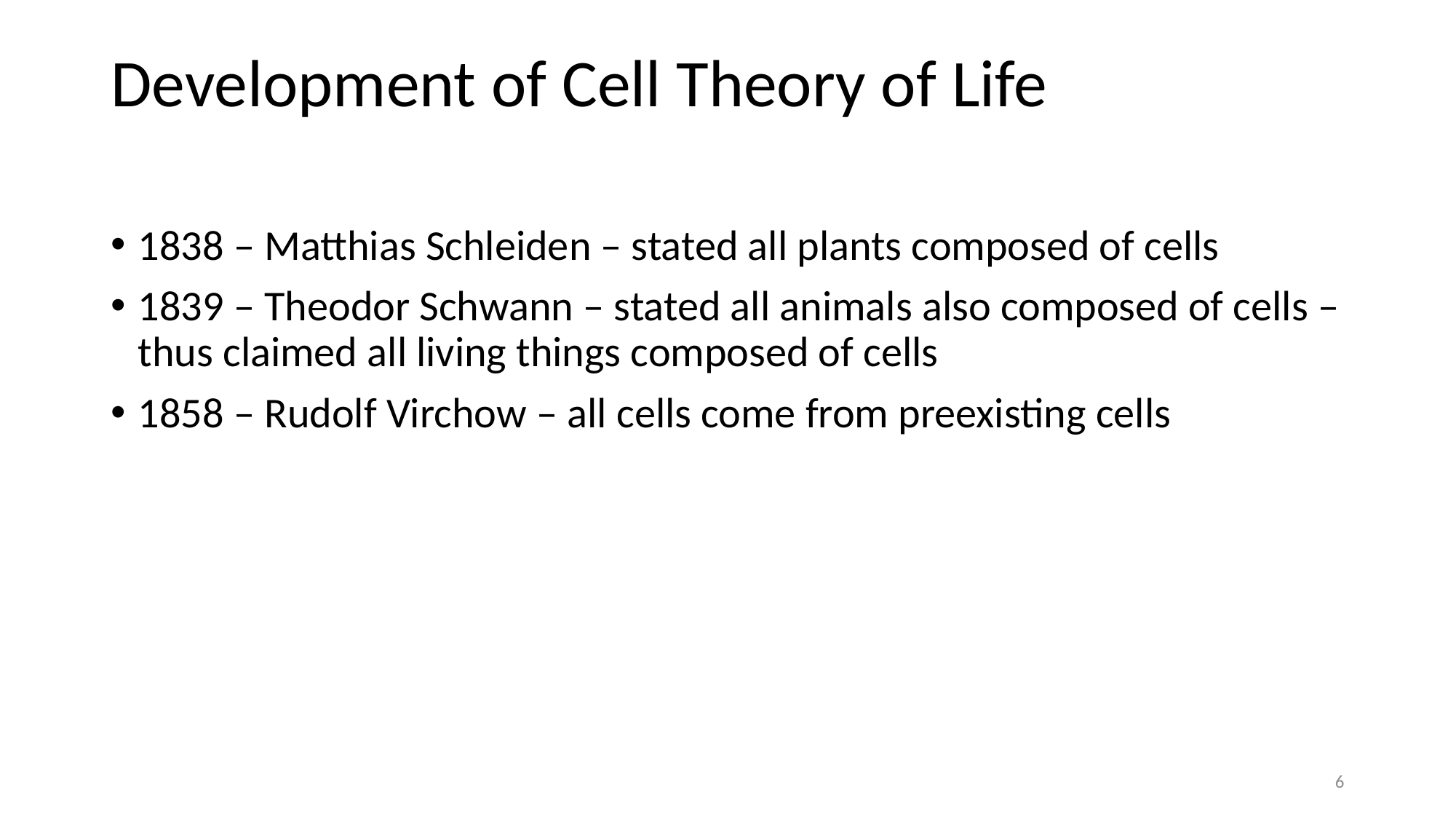

# Development of Cell Theory of Life
1838 – Matthias Schleiden – stated all plants composed of cells
1839 – Theodor Schwann – stated all animals also composed of cells – thus claimed all living things composed of cells
1858 – Rudolf Virchow – all cells come from preexisting cells
6